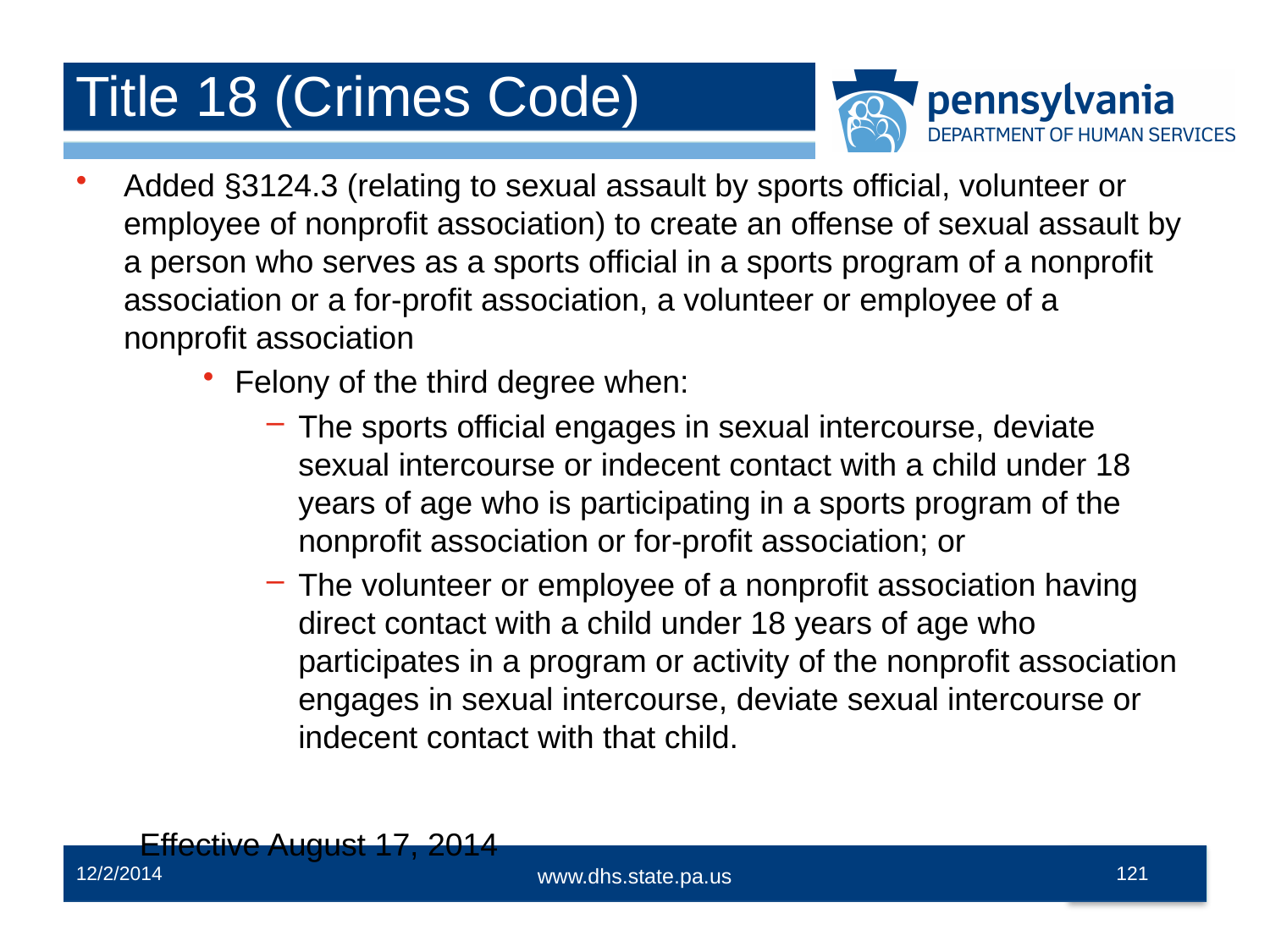

# Title 18 (Crimes Code)
Added §3124.3 (relating to sexual assault by sports official, volunteer or employee of nonprofit association) to create an offense of sexual assault by a person who serves as a sports official in a sports program of a nonprofit association or a for-profit association, a volunteer or employee of a nonprofit association
Felony of the third degree when:
The sports official engages in sexual intercourse, deviate sexual intercourse or indecent contact with a child under 18 years of age who is participating in a sports program of the nonprofit association or for-profit association; or
The volunteer or employee of a nonprofit association having direct contact with a child under 18 years of age who participates in a program or activity of the nonprofit association engages in sexual intercourse, deviate sexual intercourse or indecent contact with that child.

Effective August 17, 2014

12/2/2014
121